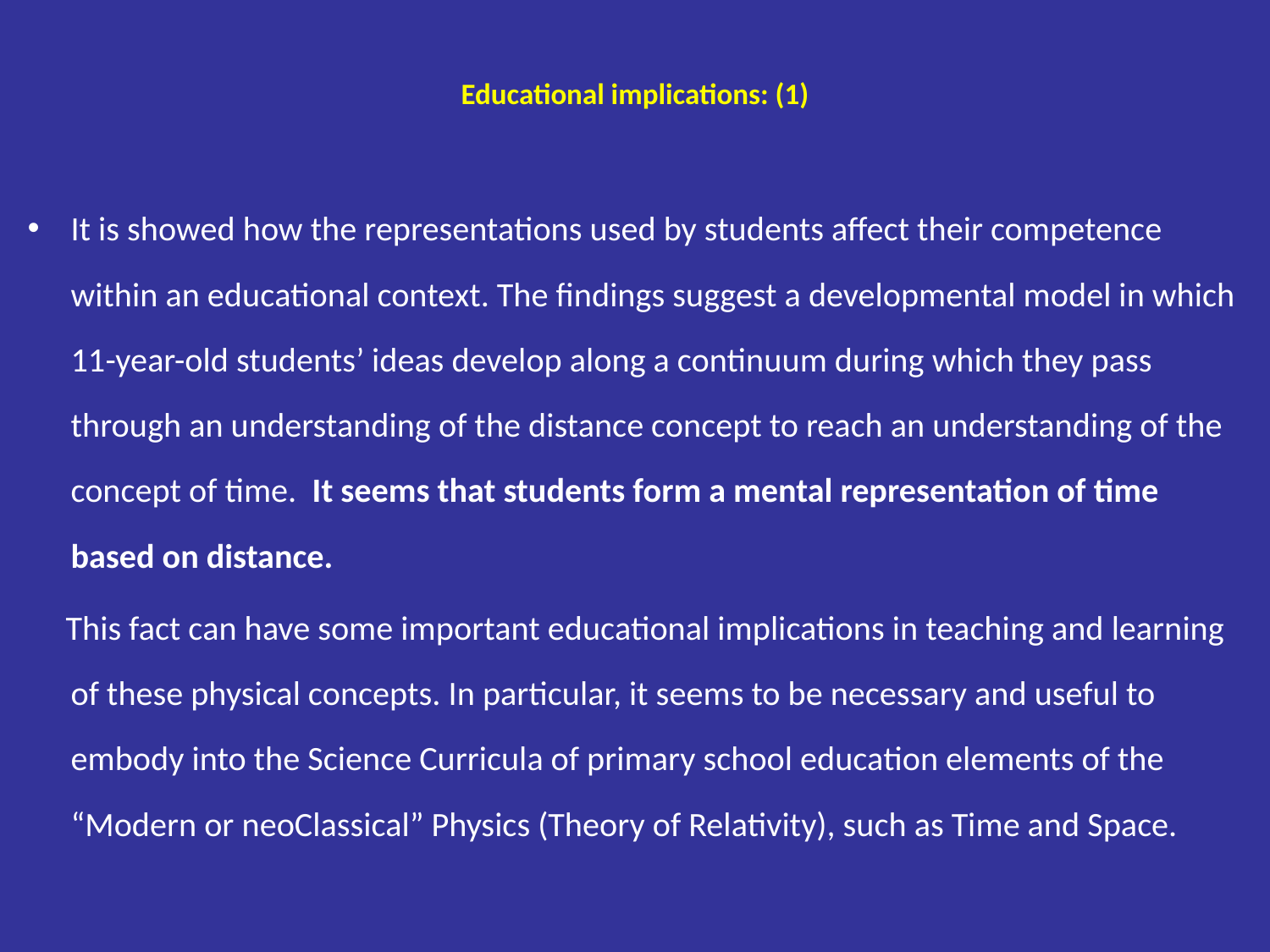

# Educational implications: (1)
It is showed how the representations used by students affect their competence within an educational context. The findings suggest a developmental model in which 11-year-old students’ ideas develop along a continuum during which they pass through an understanding of the distance concept to reach an understanding of the concept of time.  It seems that students form a mental representation of time based on distance.
     This fact can have some important educational implications in teaching and learning of these physical concepts. In particular, it seems to be necessary and useful to embody into the Science Curricula of primary school education elements of the “Modern or neoClassical” Physics (Theory of Relativity), such as Time and Space.